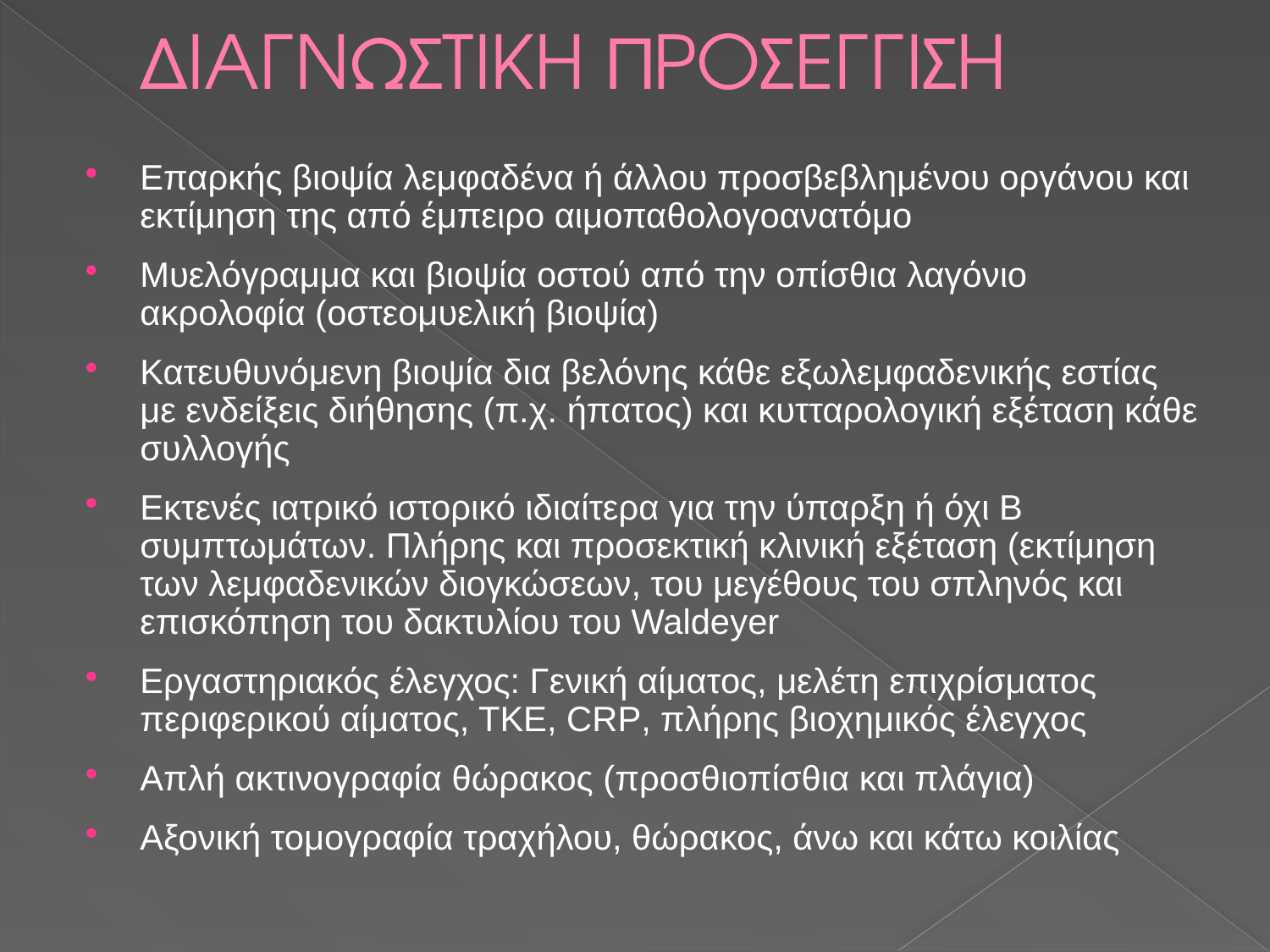

# ΔΙΑΓΝΩΣΤΙΚΗ ΠΡΟΣΕΓΓΙΣΗ
Επαρκής βιοψία λεμφαδένα ή άλλου προσβεβλημένου οργάνου και εκτίμηση της από έμπειρο αιμοπαθολογοανατόμο
Μυελόγραμμα και βιοψία οστού από την οπίσθια λαγόνιο ακρολοφία (οστεομυελική βιοψία)
Κατευθυνόμενη βιοψία δια βελόνης κάθε εξωλεμφαδενικής εστίας με ενδείξεις διήθησης (π.χ. ήπατος) και κυτταρολογική εξέταση κάθε συλλογής
Εκτενές ιατρικό ιστορικό ιδιαίτερα για την ύπαρξη ή όχι Β συμπτωμάτων. Πλήρης και προσεκτική κλινική εξέταση (εκτίμηση των λεμφαδενικών διογκώσεων, του μεγέθους του σπληνός και επισκόπηση του δακτυλίου του Waldeyer
Εργαστηριακός έλεγχος: Γενική αίματος, μελέτη επιχρίσματος περιφερικού αίματος, ΤΚΕ, CRP, πλήρης βιοχημικός έλεγχος
Απλή ακτινογραφία θώρακος (προσθιοπίσθια και πλάγια)
Αξονική τομογραφία τραχήλου, θώρακος, άνω και κάτω κοιλίας